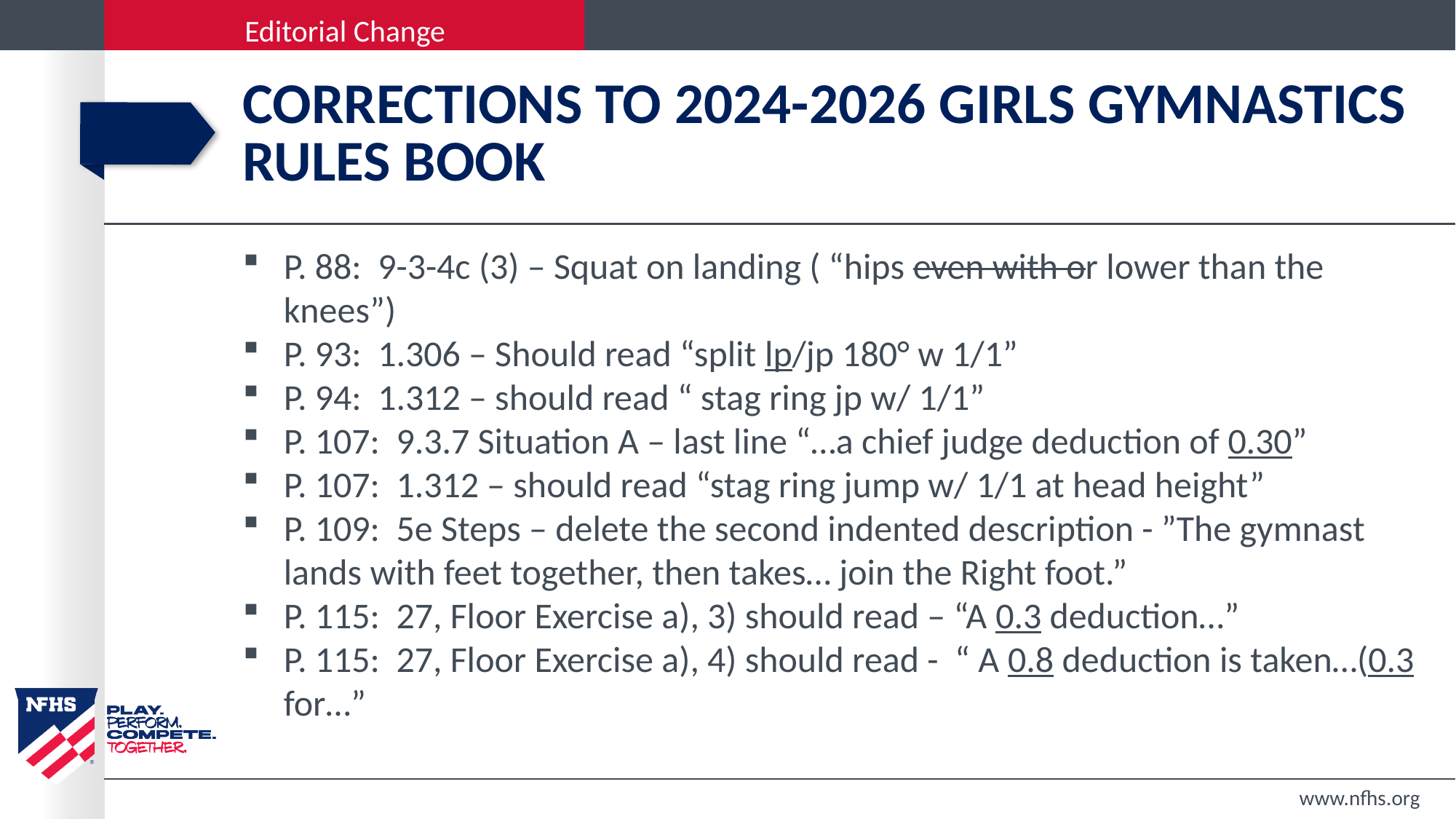

# Corrections to 2024-2026 Girls Gymnastics rules book
P. 88:  9-3-4c (3) – Squat on landing ( “hips even with or lower than the knees”)
P. 93:  1.306 – Should read “split lp/jp 180° w 1/1”
P. 94:  1.312 – should read “ stag ring jp w/ 1/1”
P. 107:  9.3.7 Situation A – last line “…a chief judge deduction of 0.30”
P. 107:  1.312 – should read “stag ring jump w/ 1/1 at head height”
P. 109:  5e Steps – delete the second indented description - ”The gymnast lands with feet together, then takes… join the Right foot.”
P. 115:  27, Floor Exercise a), 3) should read – “A 0.3 deduction…”
P. 115:  27, Floor Exercise a), 4) should read -  “ A 0.8 deduction is taken…(0.3 for…”

www.nfhs.org